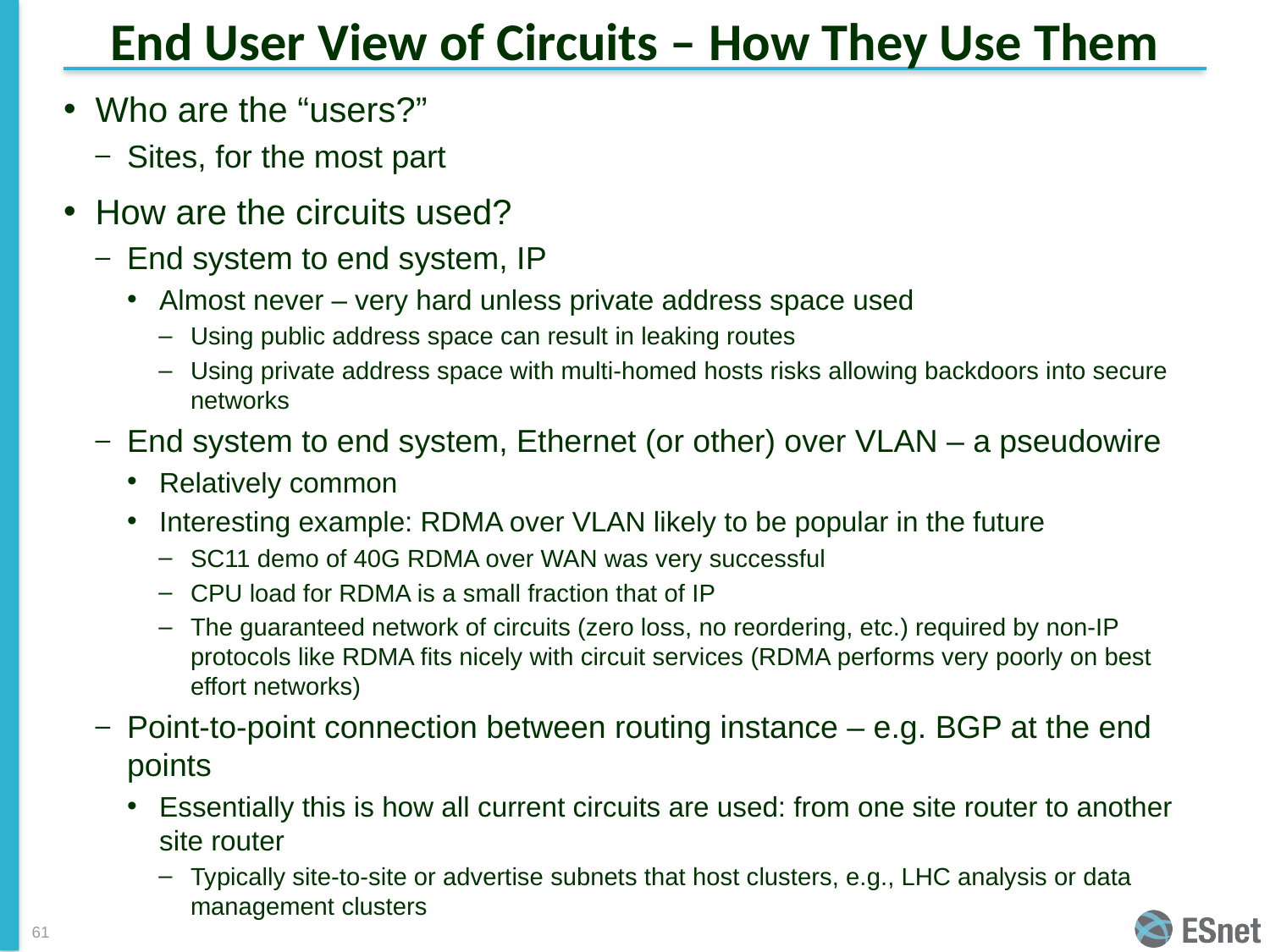

# End User View of Circuits – How They Use Them
Who are the “users?”
Sites, for the most part
How are the circuits used?
End system to end system, IP
Almost never – very hard unless private address space used
Using public address space can result in leaking routes
Using private address space with multi-homed hosts risks allowing backdoors into secure networks
End system to end system, Ethernet (or other) over VLAN – a pseudowire
Relatively common
Interesting example: RDMA over VLAN likely to be popular in the future
SC11 demo of 40G RDMA over WAN was very successful
CPU load for RDMA is a small fraction that of IP
The guaranteed network of circuits (zero loss, no reordering, etc.) required by non-IP protocols like RDMA fits nicely with circuit services (RDMA performs very poorly on best effort networks)
Point-to-point connection between routing instance – e.g. BGP at the end points
Essentially this is how all current circuits are used: from one site router to another site router
Typically site-to-site or advertise subnets that host clusters, e.g., LHC analysis or data management clusters
61